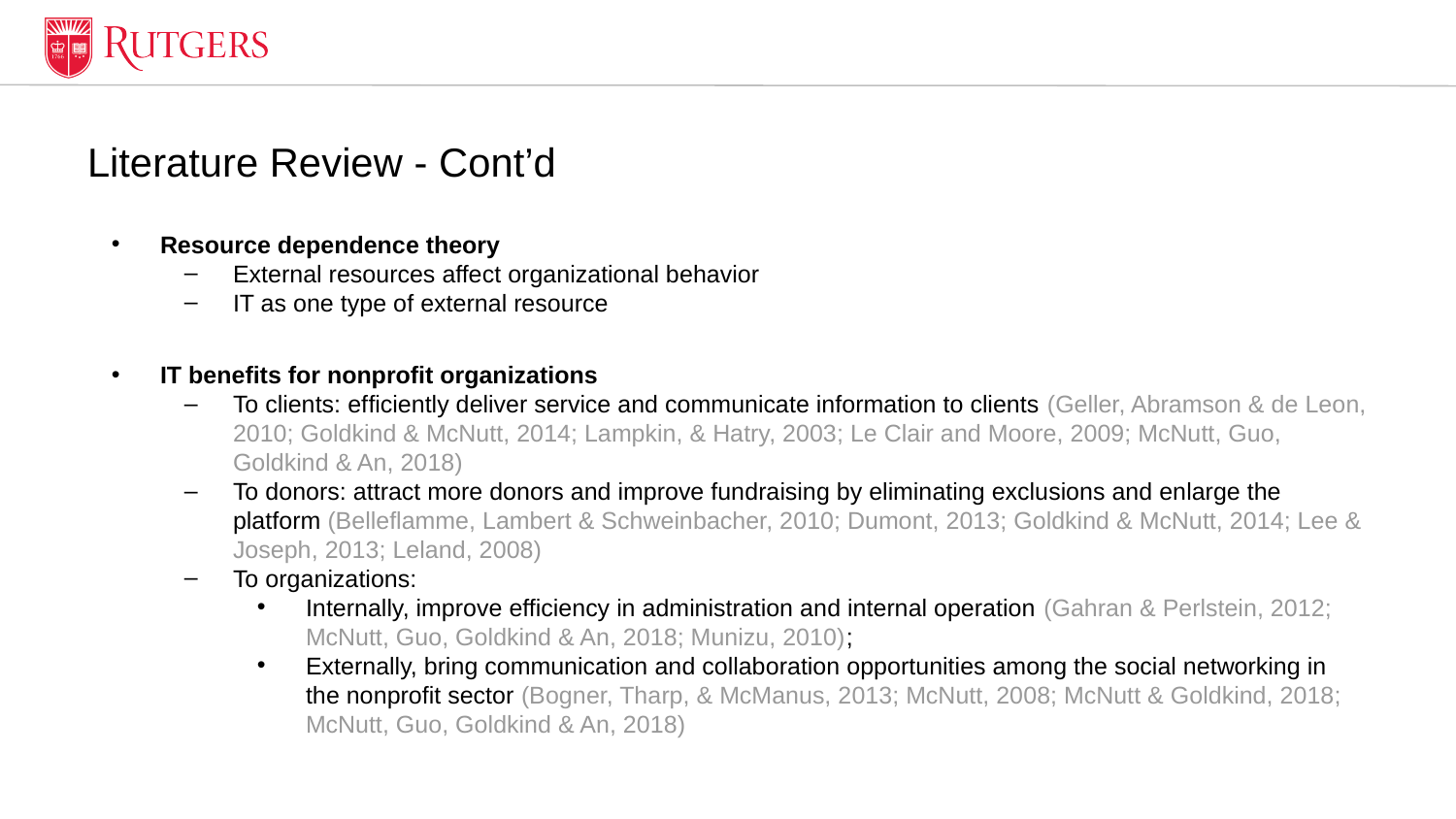

# Literature Review - Cont’d
Resource dependence theory
External resources affect organizational behavior
IT as one type of external resource

IT benefits for nonprofit organizations
To clients: efficiently deliver service and communicate information to clients (Geller, Abramson & de Leon, 2010; Goldkind & McNutt, 2014; Lampkin, & Hatry, 2003; Le Clair and Moore, 2009; McNutt, Guo, Goldkind & An, 2018)
To donors: attract more donors and improve fundraising by eliminating exclusions and enlarge the platform (Belleflamme, Lambert & Schweinbacher, 2010; Dumont, 2013; Goldkind & McNutt, 2014; Lee & Joseph, 2013; Leland, 2008)
To organizations:
Internally, improve efficiency in administration and internal operation (Gahran & Perlstein, 2012; McNutt, Guo, Goldkind & An, 2018; Munizu, 2010);
Externally, bring communication and collaboration opportunities among the social networking in the nonprofit sector (Bogner, Tharp, & McManus, 2013; McNutt, 2008; McNutt & Goldkind, 2018; McNutt, Guo, Goldkind & An, 2018)